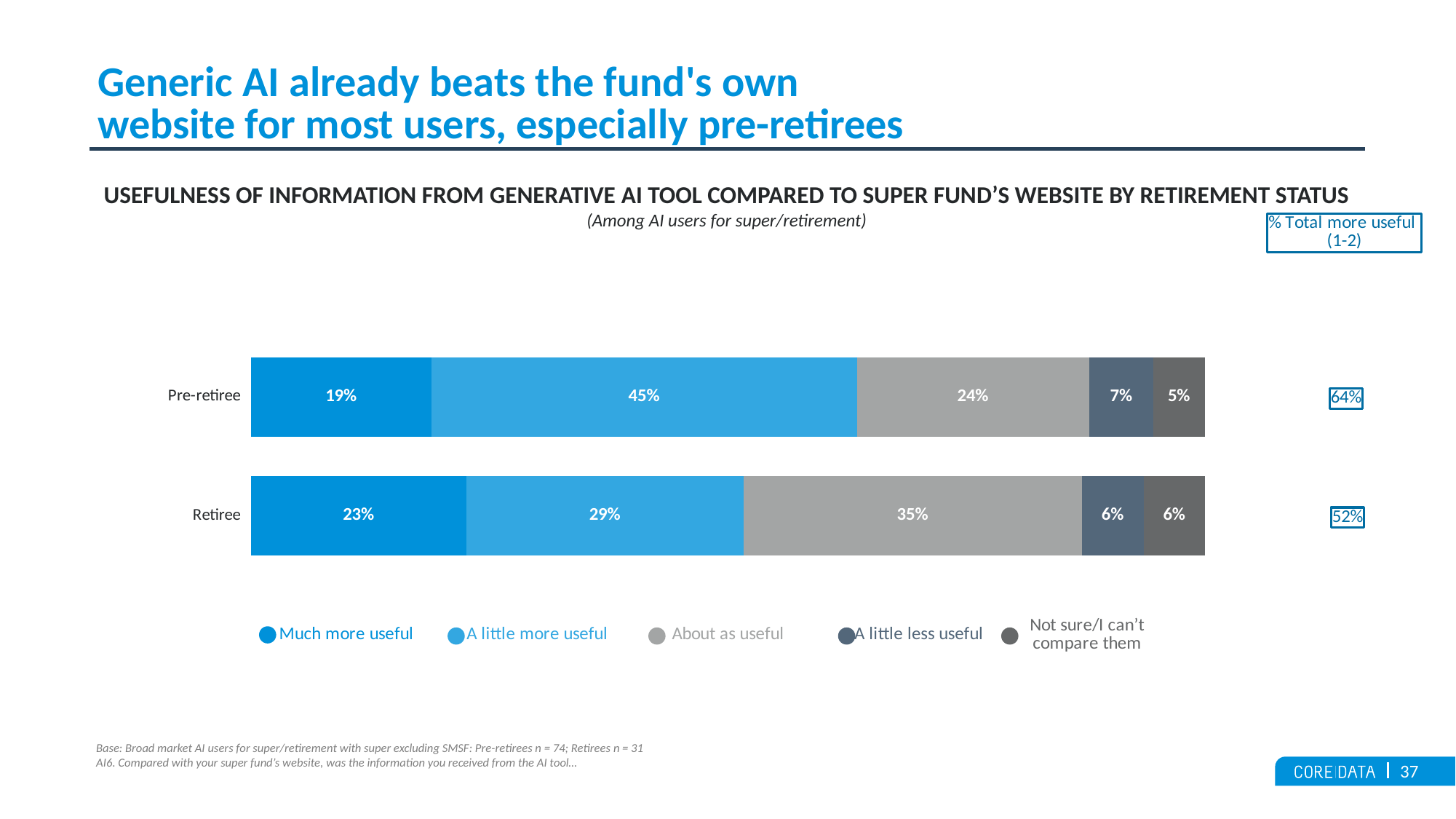

# Generic AI already beats the fund's own
website for most users, especially pre-retirees
USEFULNESS OF INFORMATION FROM GENERATIVE AI TOOL COMPARED TO SUPER FUND’S WEBSITE BY RETIREMENT STATUS
(Among AI users for super/retirement)

### Chart

| Category |  | Not sure/I can’t compare them | A little less useful | About as useful | A little more useful | Much more useful |
|---|---|---|---|---|---|---|
|  | 0.2 | 0.2 | 0.2 | 0.2 | 0.2 | 0.2 |
| Pre-retiree | 0.2 | 0.05405405405405 | 0.06756756756757 | 0.2432432432432 | 0.4459459459459 | 0.1891891891892 |
| Retiree | 0.2 | 0.06451612903226 | 0.06451612903226 | 0.3548387096774 | 0.2903225806452 | 0.2258064516129 |

Base: Broad market AI users for super/retirement with super excluding SMSF: Pre-retirees n = 74; Retirees n = 31
AI6. Compared with your super fund’s website, was the information you received from the AI tool…